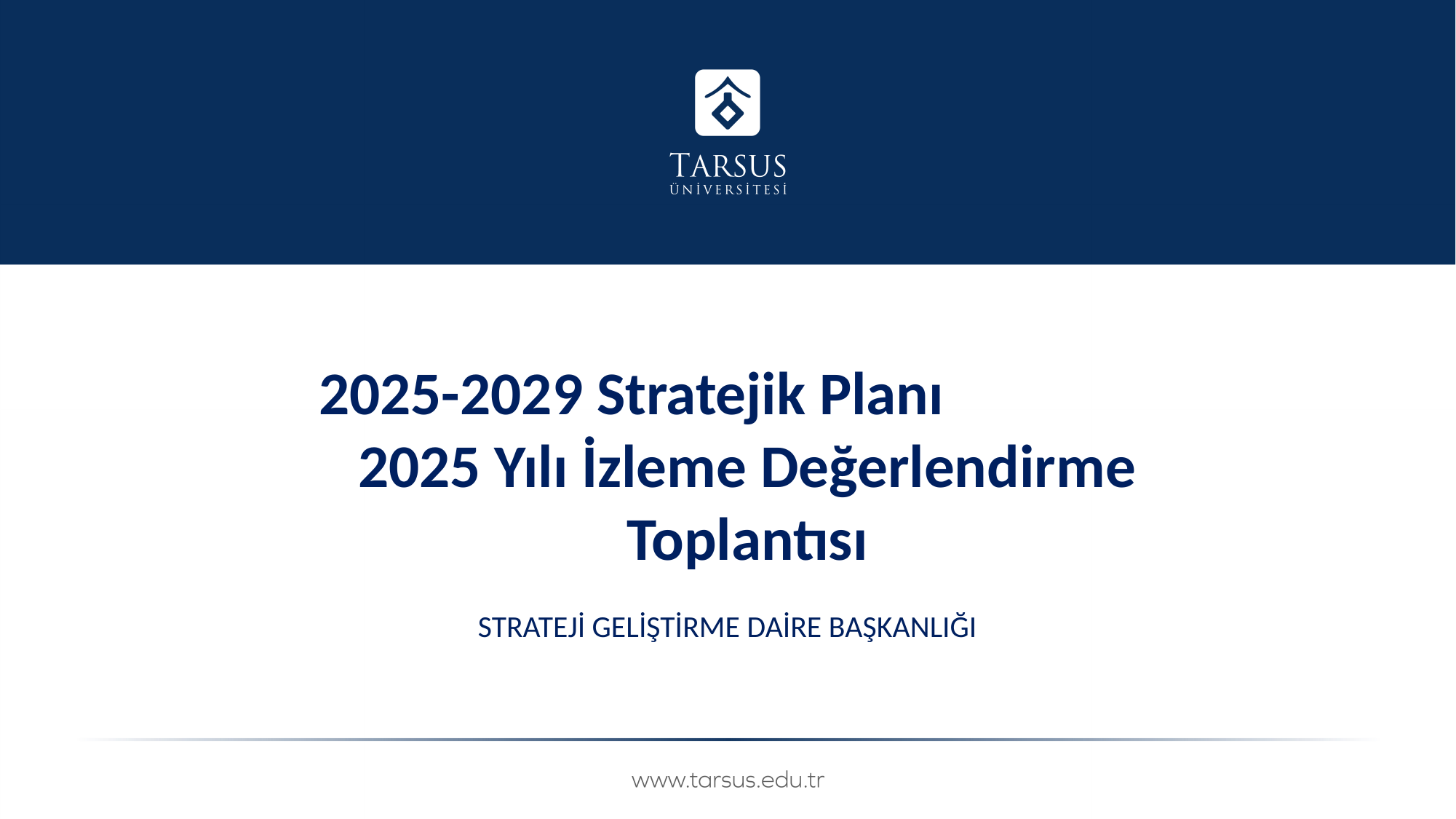

2025-2029 Stratejik Planı                  2025 Yılı İzleme Değerlendirme Toplantısı
STRATEJİ GELİŞTİRME DAİRE BAŞKANLIĞI